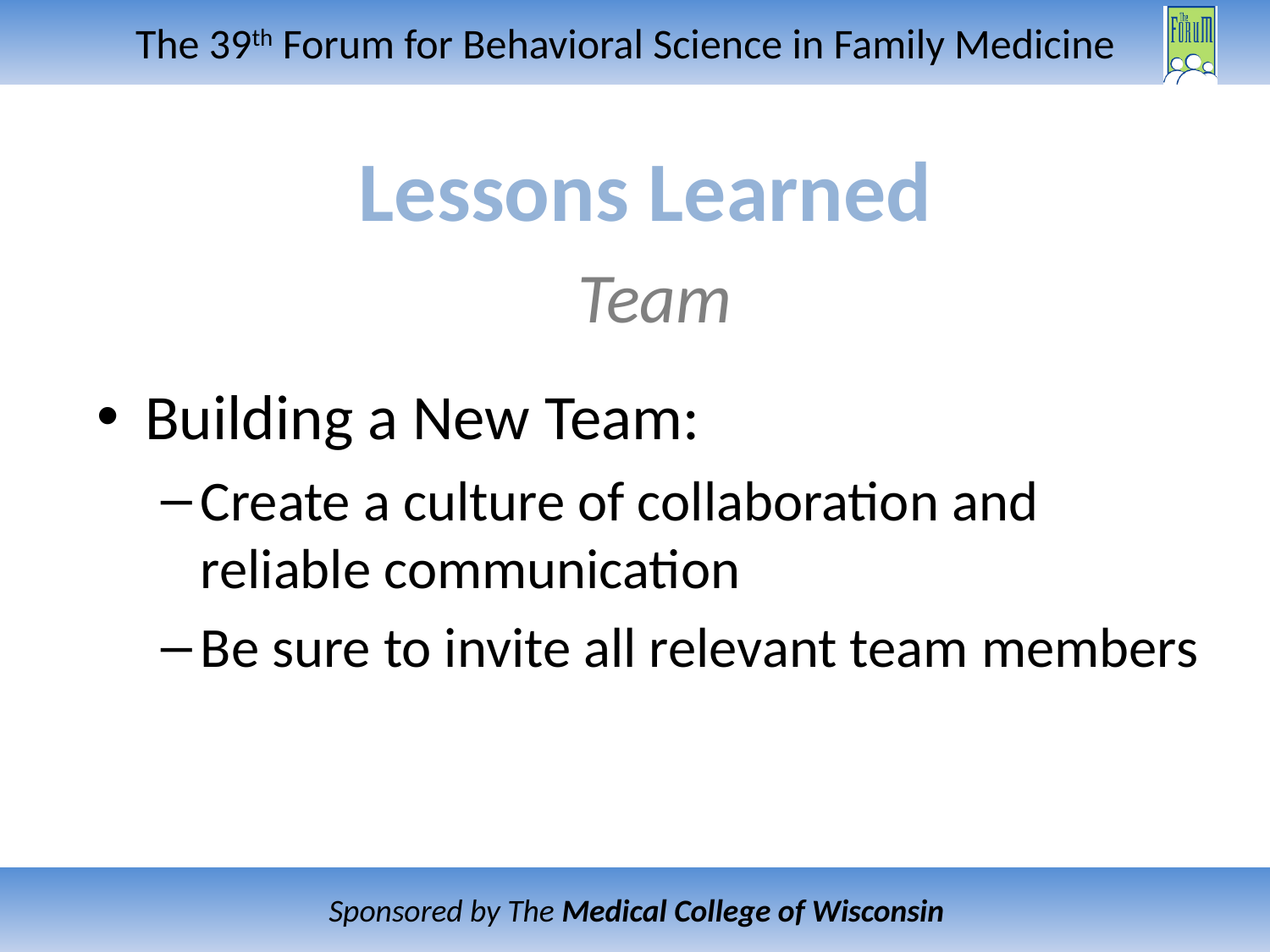

# Lessons Learned Team
Building a New Team:
Create a culture of collaboration and reliable communication
Be sure to invite all relevant team members